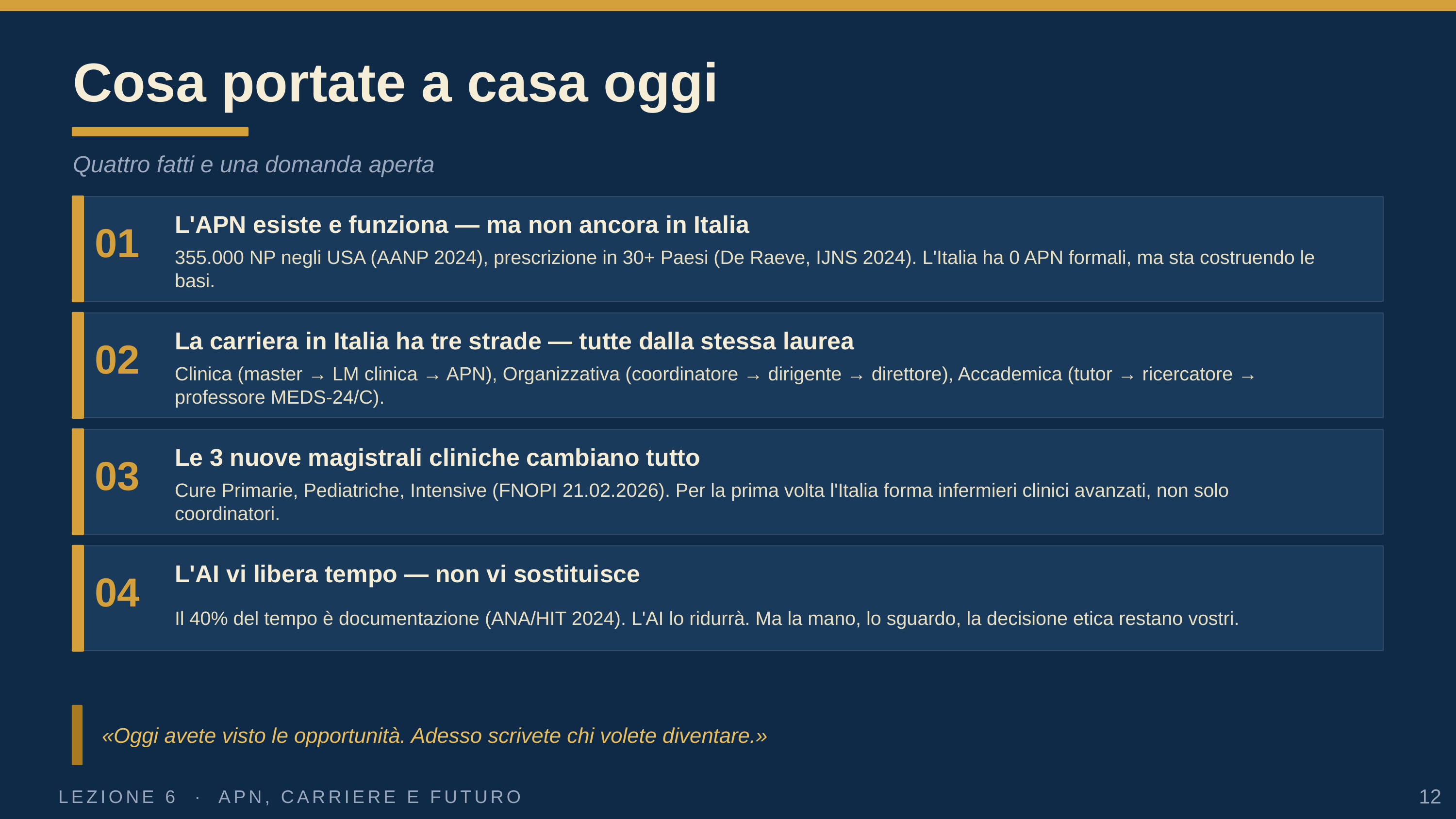

Cosa portate a casa oggi

Quattro fatti e una domanda aperta

01

L'APN esiste e funziona — ma non ancora in Italia

355.000 NP negli USA (AANP 2024), prescrizione in 30+ Paesi (De Raeve, IJNS 2024). L'Italia ha 0 APN formali, ma sta costruendo le basi.

02

La carriera in Italia ha tre strade — tutte dalla stessa laurea

Clinica (master → LM clinica → APN), Organizzativa (coordinatore → dirigente → direttore), Accademica (tutor → ricercatore → professore MEDS-24/C).

03

Le 3 nuove magistrali cliniche cambiano tutto

Cure Primarie, Pediatriche, Intensive (FNOPI 21.02.2026). Per la prima volta l'Italia forma infermieri clinici avanzati, non solo coordinatori.

04

L'AI vi libera tempo — non vi sostituisce

Il 40% del tempo è documentazione (ANA/HIT 2024). L'AI lo ridurrà. Ma la mano, lo sguardo, la decisione etica restano vostri.

«Oggi avete visto le opportunità. Adesso scrivete chi volete diventare.»

LEZIONE 6  ·  APN, CARRIERE E FUTURO

12